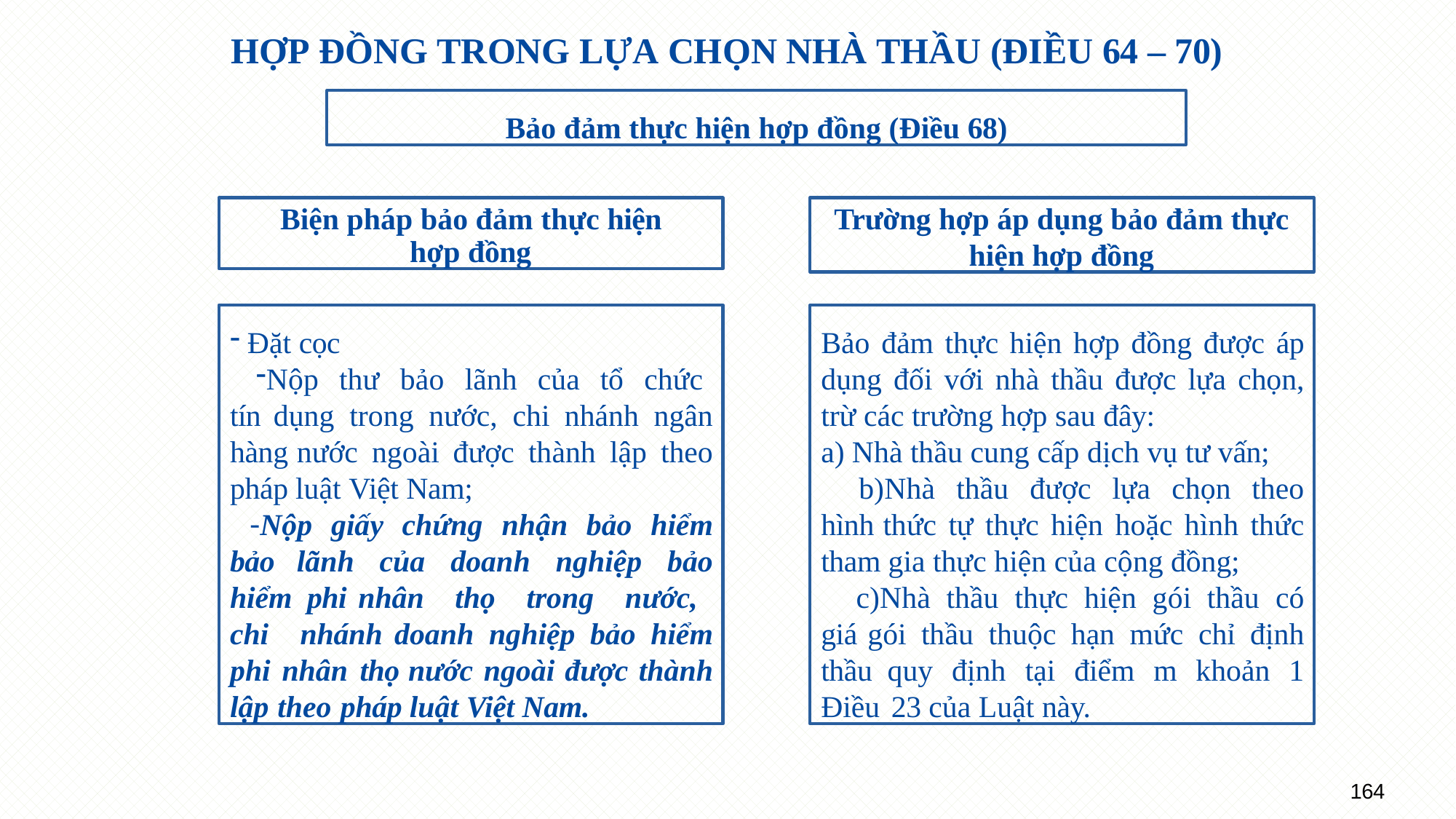

# HỢP ĐỒNG TRONG LỰA CHỌN NHÀ THẦU (ĐIỀU 64 – 70)
Bảo đảm thực hiện hợp đồng (Điều 68)
Biện pháp bảo đảm thực hiện hợp đồng
Trường hợp áp dụng bảo đảm thực hiện hợp đồng
Đặt cọc
Nộp  thư  bảo  lãnh  của  tổ  chức  tín dụng trong nước, chi nhánh ngân hàng nước ngoài được thành lập theo pháp luật Việt Nam;
Nộp giấy chứng nhận bảo hiểm bảo lãnh của doanh nghiệp bảo hiểm phi nhân  thọ  trong  nước,  chi  nhánh doanh nghiệp bảo hiểm phi nhân thọ nước ngoài được thành lập theo pháp luật Việt Nam.
Bảo đảm thực hiện hợp đồng được áp dụng đối với nhà thầu được lựa chọn, trừ các trường hợp sau đây:
Nhà thầu cung cấp dịch vụ tư vấn;
Nhà thầu được lựa chọn theo hình thức tự thực hiện hoặc hình thức tham gia thực hiện của cộng đồng;
Nhà thầu thực hiện gói thầu có giá gói thầu thuộc hạn mức chỉ định thầu quy định tại điểm m khoản 1 Điều 23 của Luật này.
164